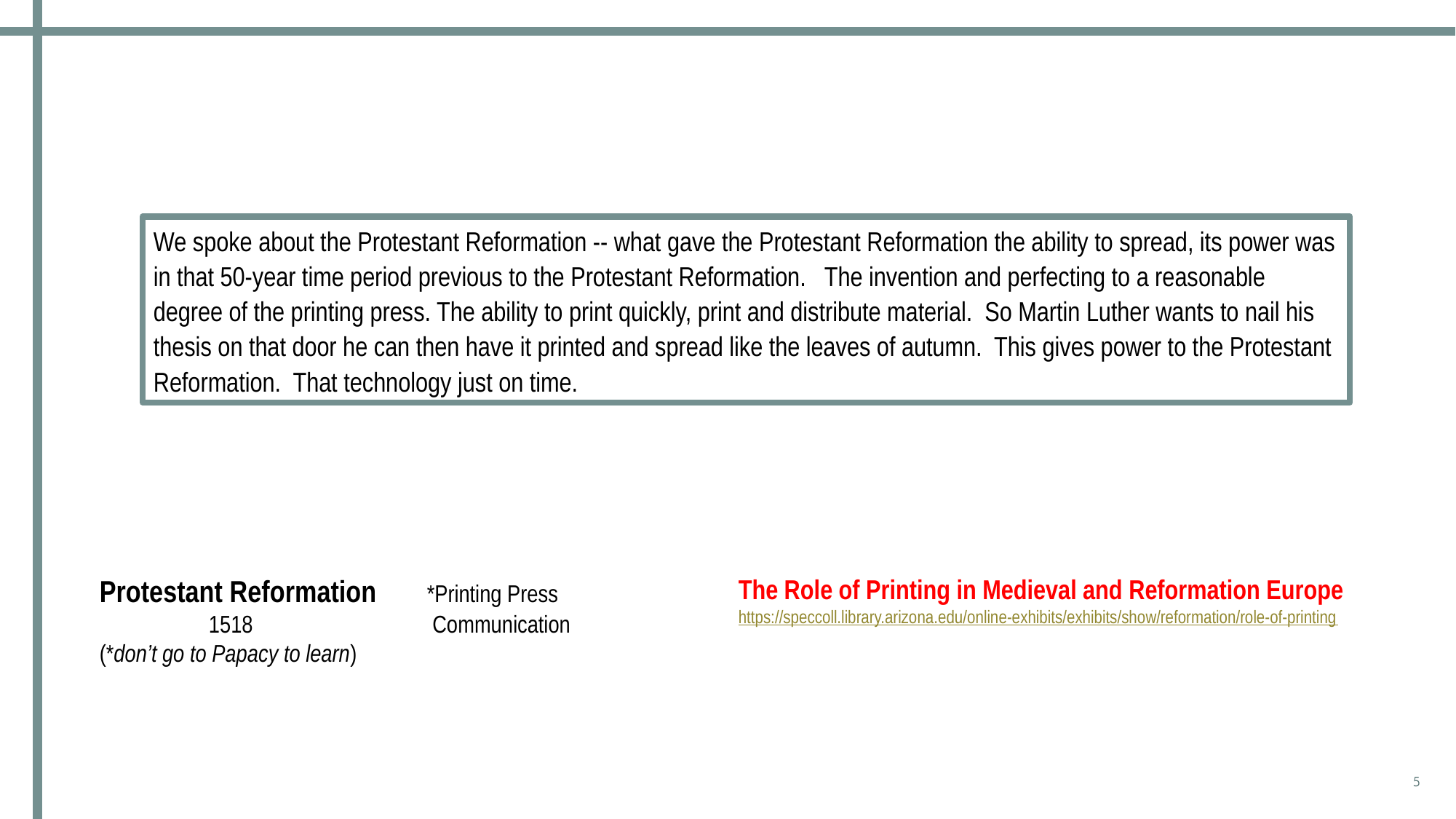

We spoke about the Protestant Reformation -- what gave the Protestant Reformation the ability to spread, its power was in that 50-year time period previous to the Protestant Reformation.   The invention and perfecting to a reasonable degree of the printing press. The ability to print quickly, print and distribute material.  So Martin Luther wants to nail his thesis on that door he can then have it printed and spread like the leaves of autumn.  This gives power to the Protestant Reformation.  That technology just on time.
Protestant Reformation	*Printing Press
	1518		 Communication
(*don’t go to Papacy to learn)
The Role of Printing in Medieval and Reformation Europe
https://speccoll.library.arizona.edu/online-exhibits/exhibits/show/reformation/role-of-printing
5